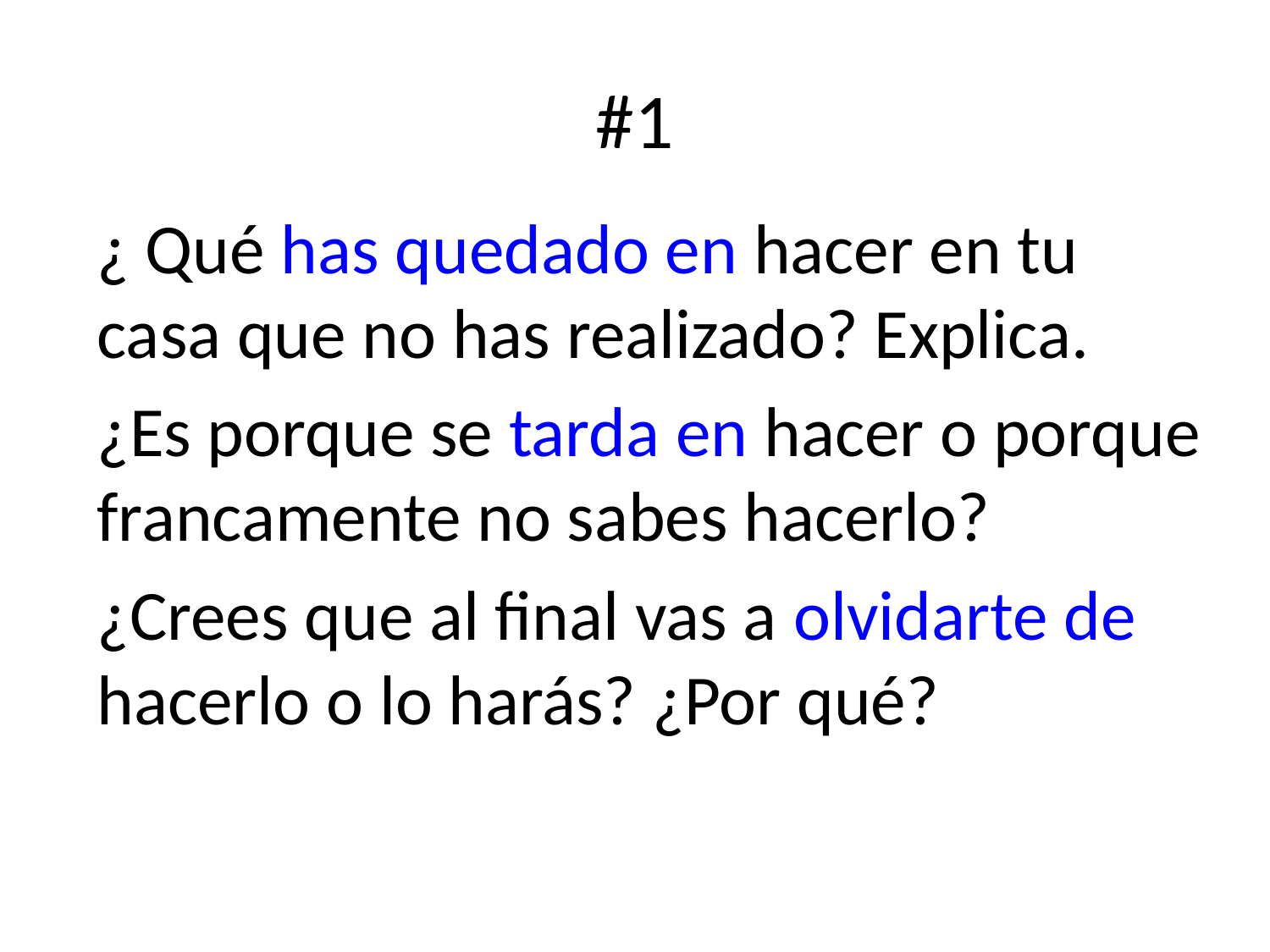

# #1
¿ Qué has quedado en hacer en tu casa que no has realizado? Explica.
¿Es porque se tarda en hacer o porque francamente no sabes hacerlo?
¿Crees que al final vas a olvidarte de hacerlo o lo harás? ¿Por qué?